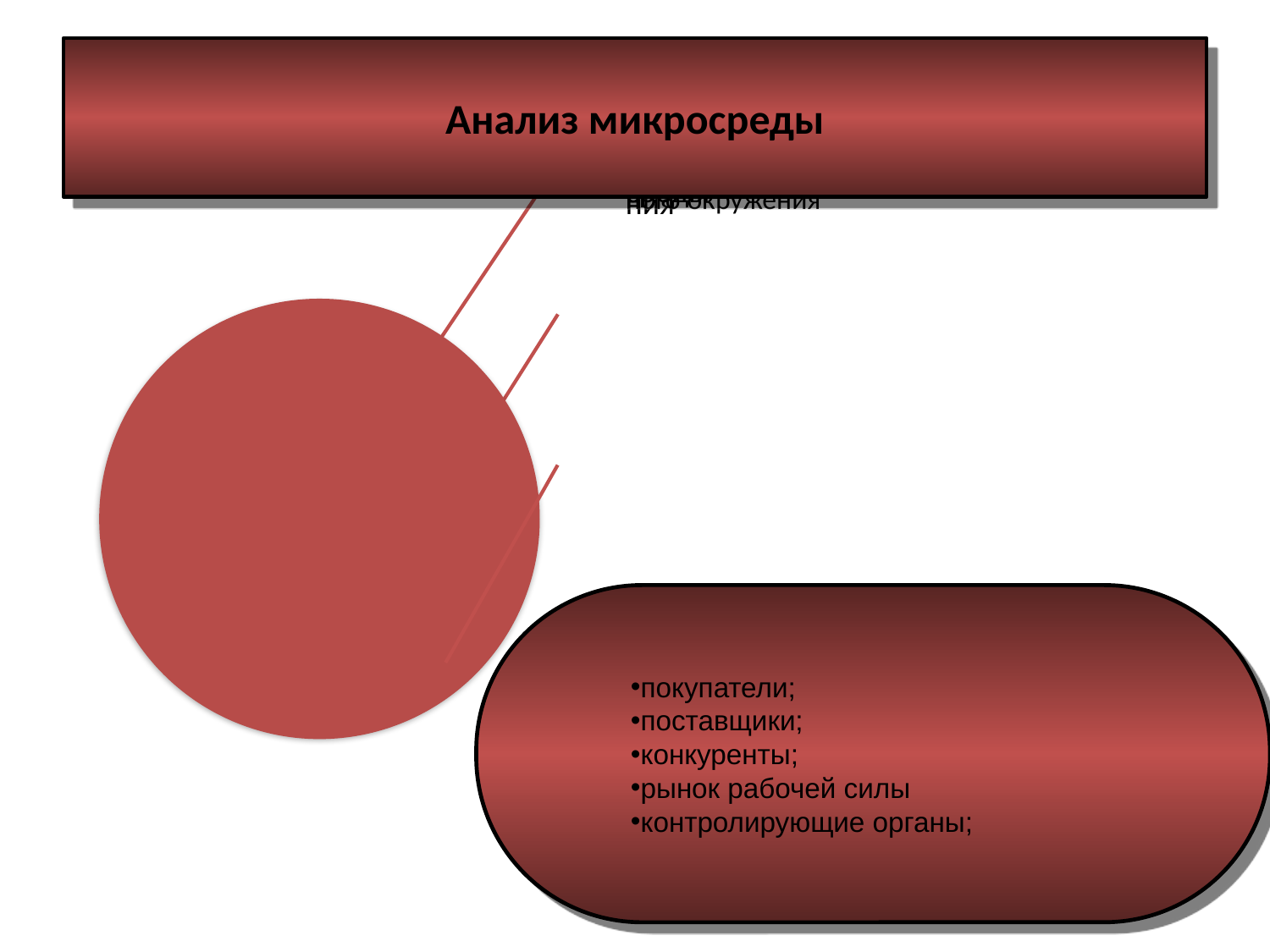

# Анализ микросреды

покупатели;
поставщики;
конкуренты;
рынок рабочей силы
контролирующие органы;